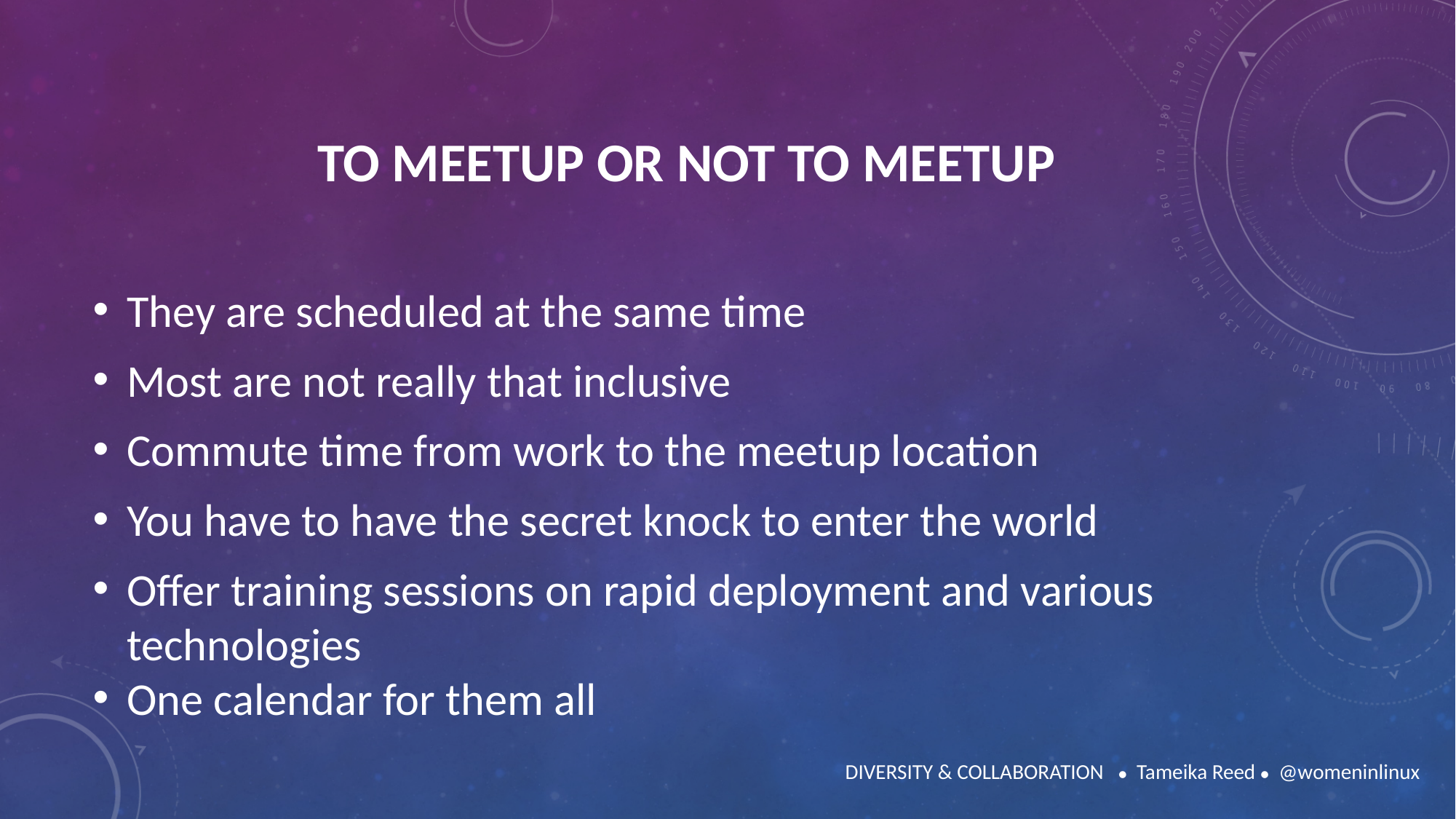

# To meetup or not TO meetup
They are scheduled at the same time
Most are not really that inclusive
Commute time from work to the meetup location
You have to have the secret knock to enter the world
Offer training sessions on rapid deployment and various technologies
One calendar for them all
DIVERSITY & COLLABORATION   ●  Tameika Reed ●  @womeninlinux